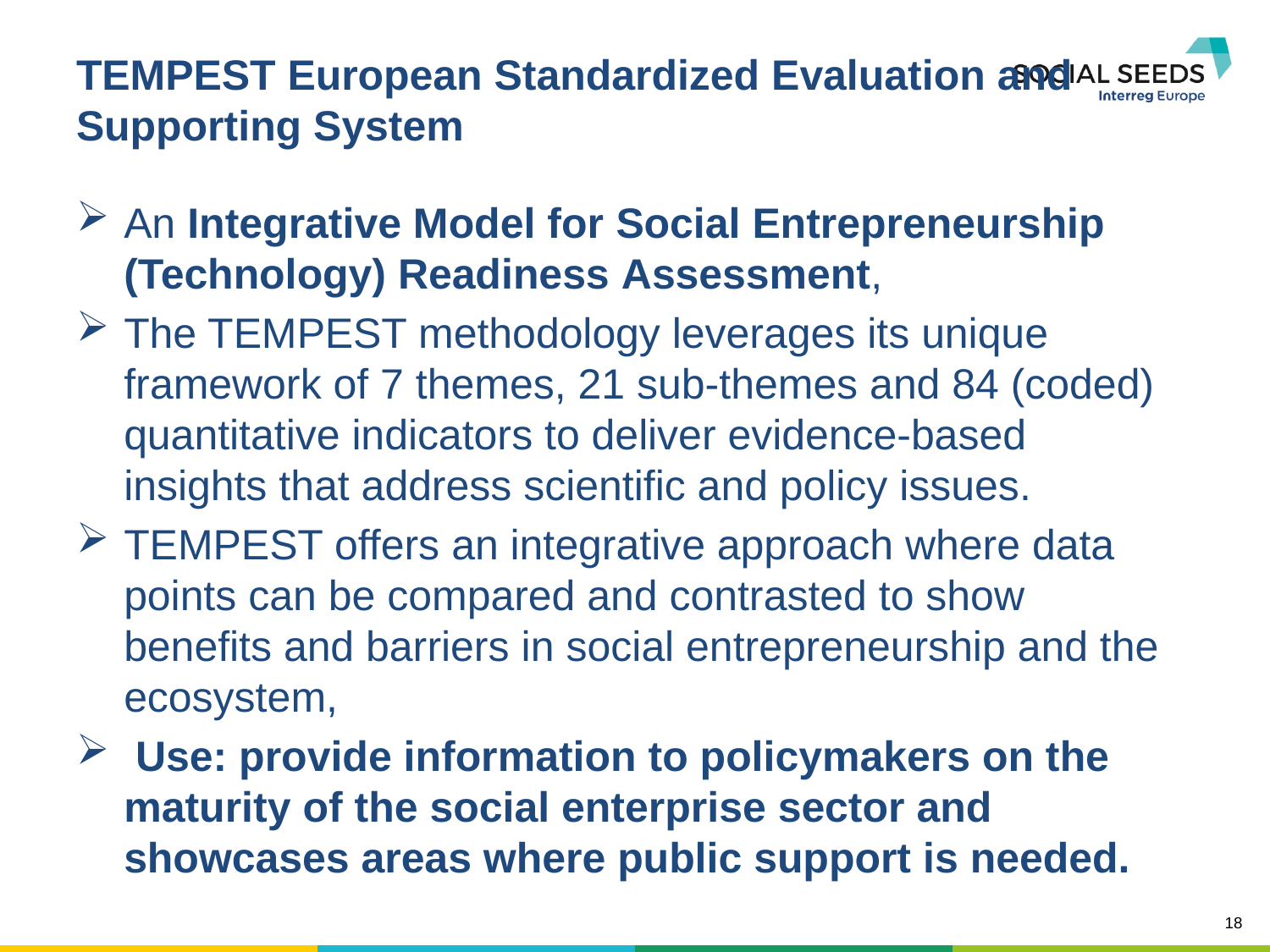

# TEMPEST European Standardized Evaluation and Supporting System
An Integrative Model for Social Entrepreneurship (Technology) Readiness Assessment,
The TEMPEST methodology leverages its unique framework of 7 themes, 21 sub-themes and 84 (coded) quantitative indicators to deliver evidence-based insights that address scientific and policy issues.
TEMPEST offers an integrative approach where data points can be compared and contrasted to show benefits and barriers in social entrepreneurship and the ecosystem,
 Use: provide information to policymakers on the maturity of the social enterprise sector and showcases areas where public support is needed.